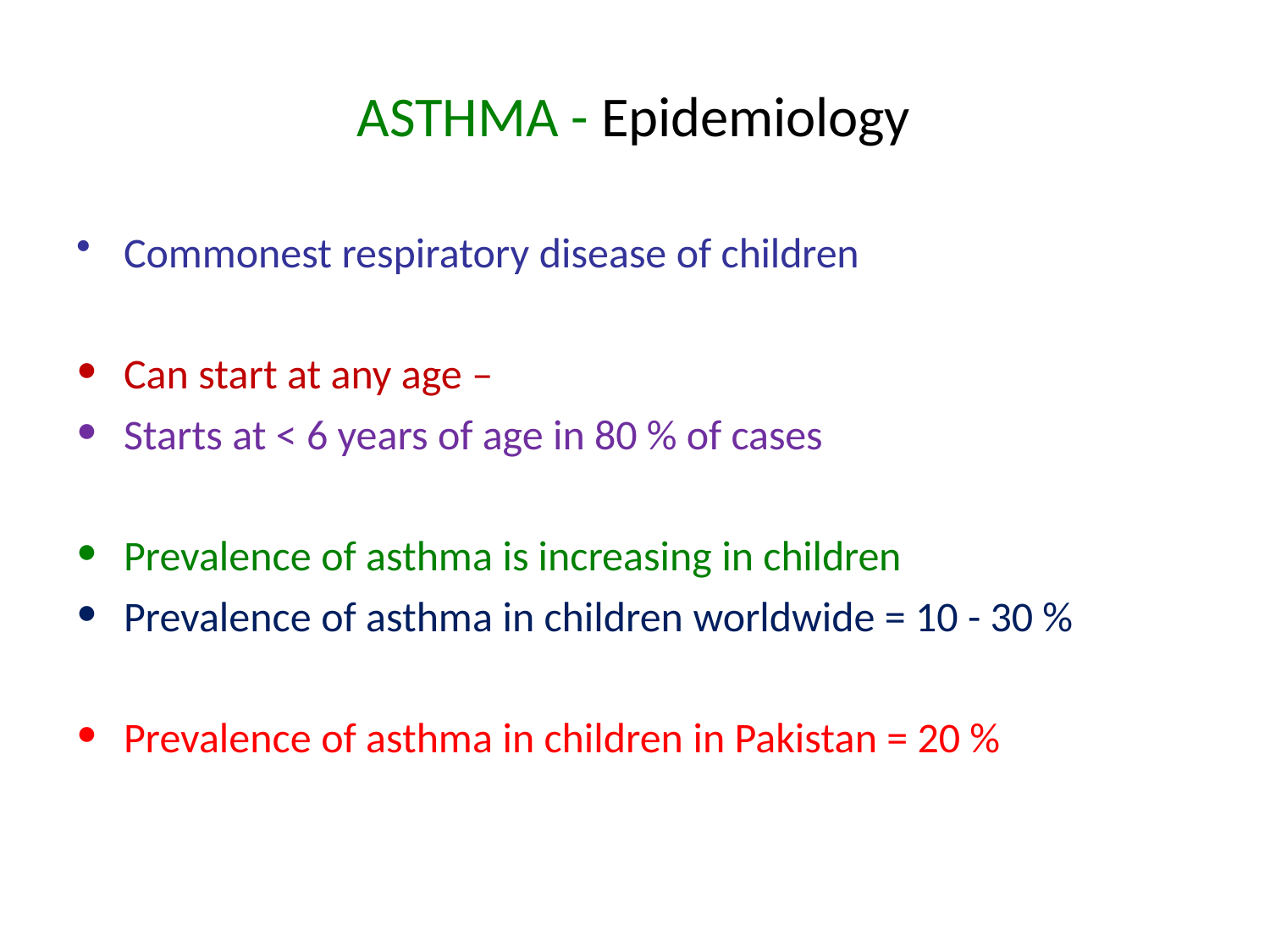

# ASTHMA - Epidemiology
Commonest respiratory disease of children

Can start at any age –
Starts at < 6 years of age in 80 % of cases

Prevalence of asthma is increasing in children
Prevalence of asthma in children worldwide = 10 - 30 %

Prevalence of asthma in children in Pakistan = 20 %